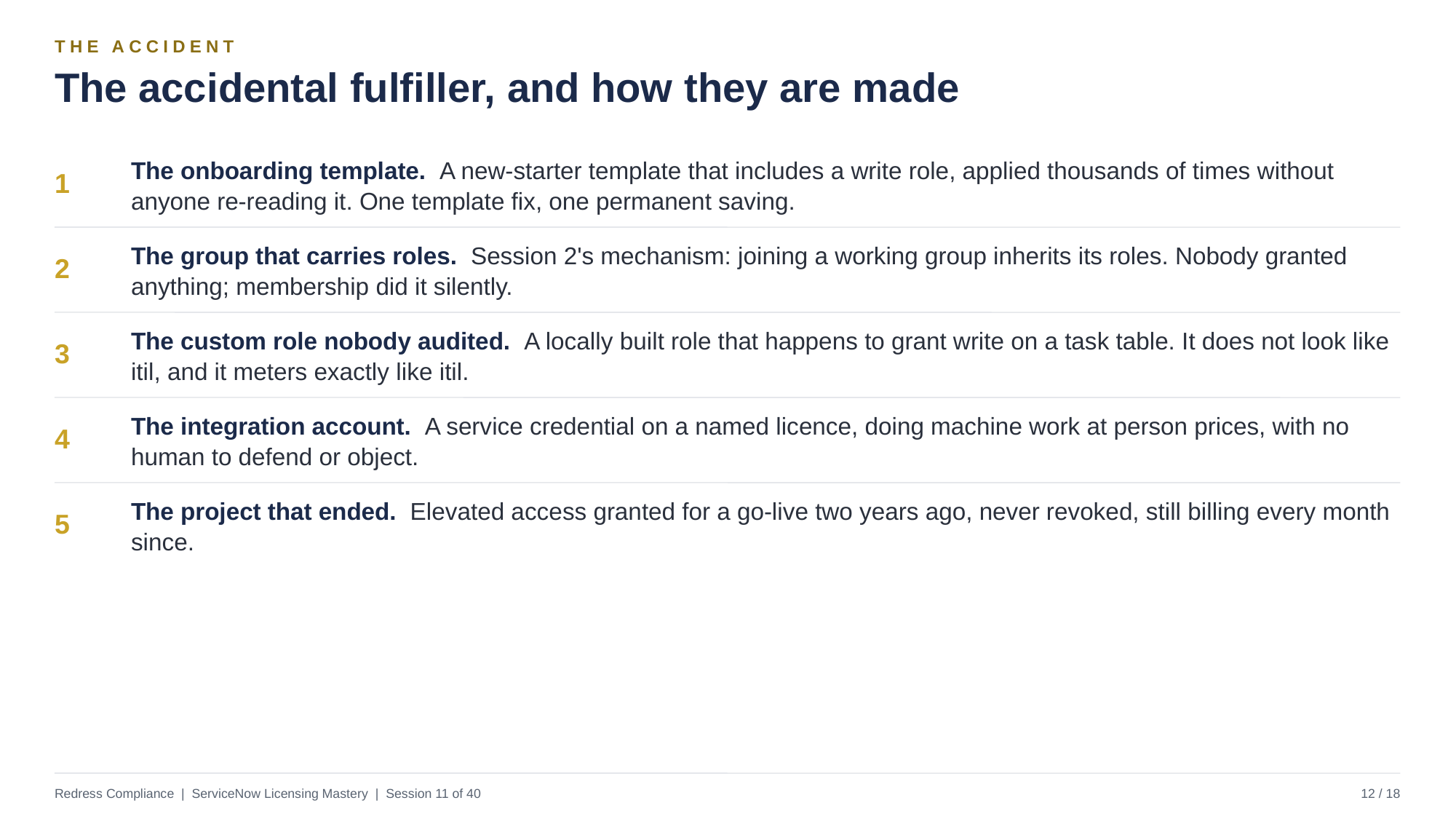

THE ACCIDENT
The accidental fulfiller, and how they are made
The onboarding template.  A new-starter template that includes a write role, applied thousands of times without anyone re-reading it. One template fix, one permanent saving.
1

The group that carries roles.  Session 2's mechanism: joining a working group inherits its roles. Nobody granted anything; membership did it silently.
2

The custom role nobody audited.  A locally built role that happens to grant write on a task table. It does not look like itil, and it meters exactly like itil.
3

The integration account.  A service credential on a named licence, doing machine work at person prices, with no human to defend or object.
4

The project that ended.  Elevated access granted for a go-live two years ago, never revoked, still billing every month since.
5

Redress Compliance  |  ServiceNow Licensing Mastery  |  Session 11 of 40
12 / 18